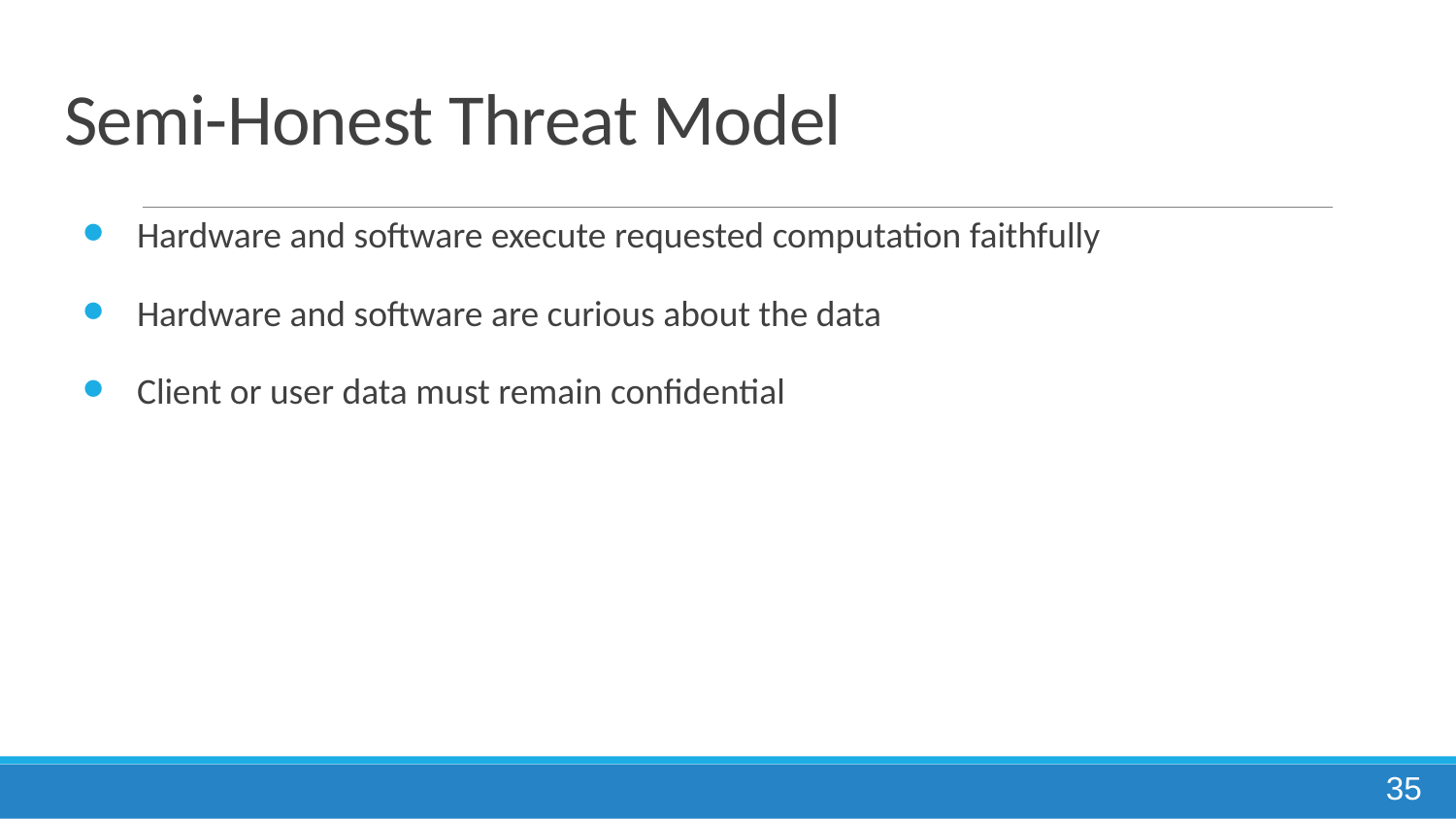

# Semi-Honest Threat Model
Hardware and software execute requested computation faithfully

Hardware and software are curious about the data

Client or user data must remain confidential
35